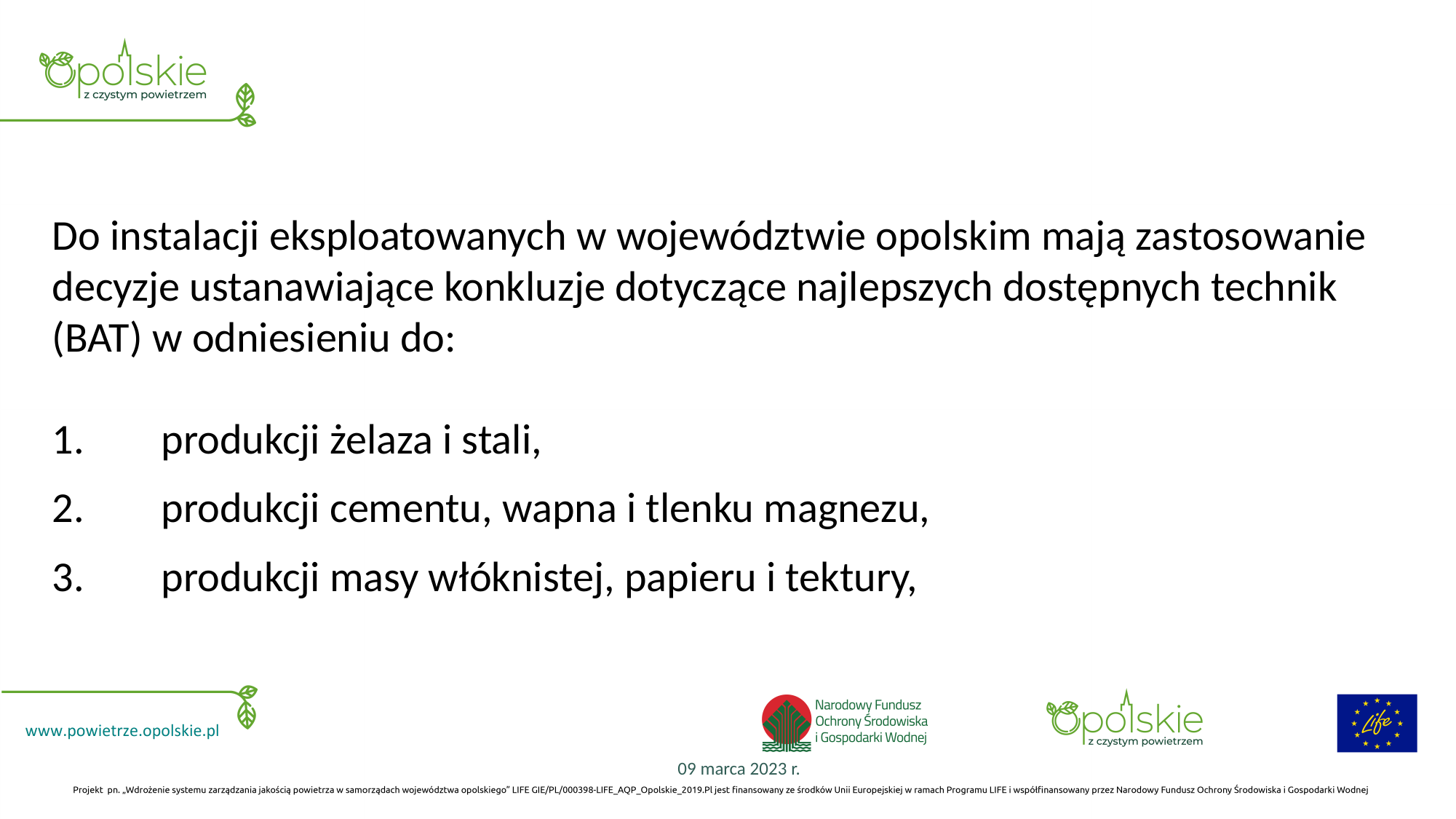

# Do instalacji eksploatowanych w województwie opolskim mają zastosowanie decyzje ustanawiające konkluzje dotyczące najlepszych dostępnych technik (BAT) w odniesieniu do: 1. 	produkcji żelaza i stali, 2. 	produkcji cementu, wapna i tlenku magnezu, 3. 	produkcji masy włóknistej, papieru i tektury,
09 marca 2023 r.